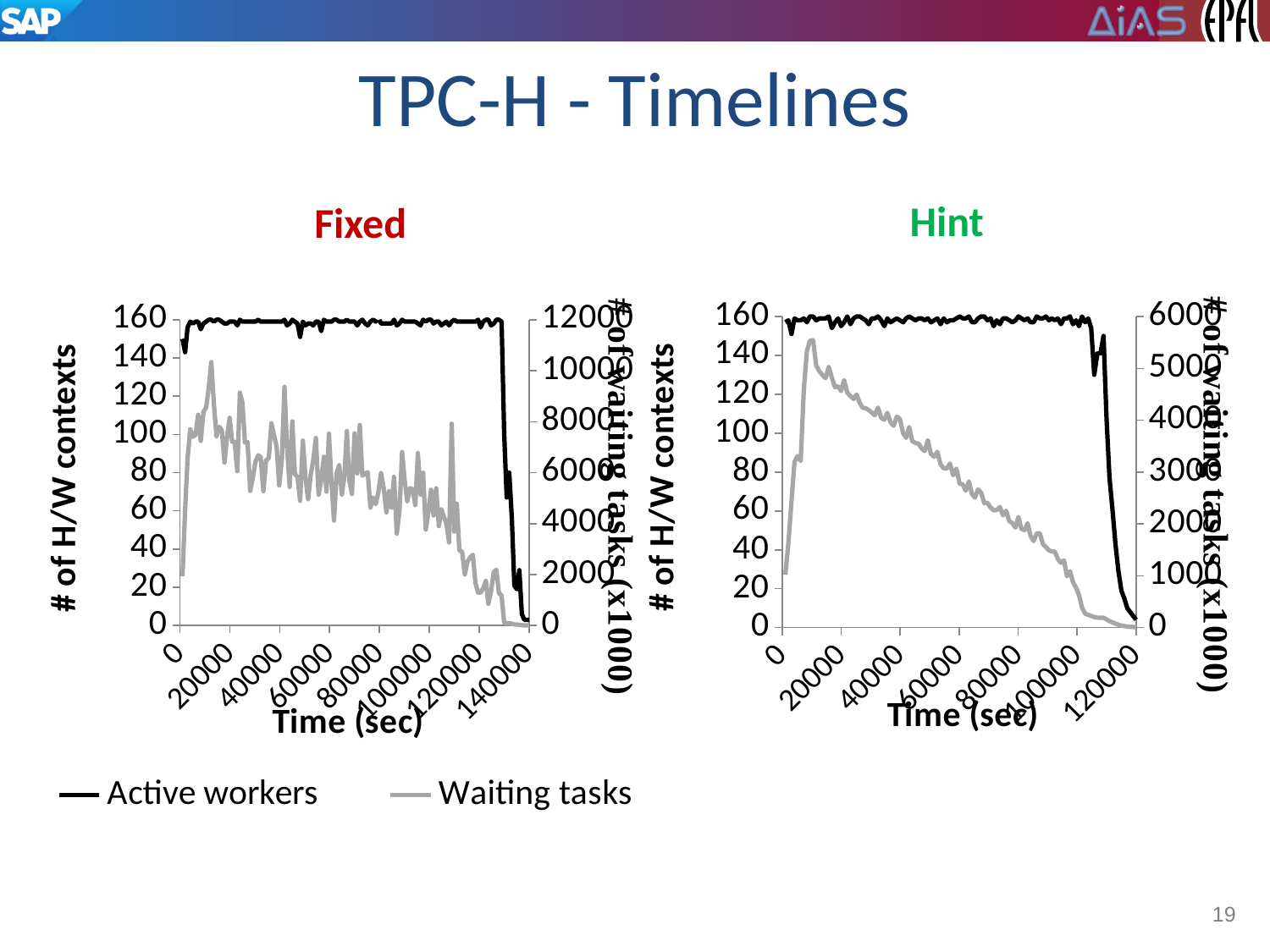

# TPC-H - Timelines
Hint
Fixed

### Chart

| Category |  |  |
|---|---|---|

### Chart

| Category |  |  |
|---|---|---|
19